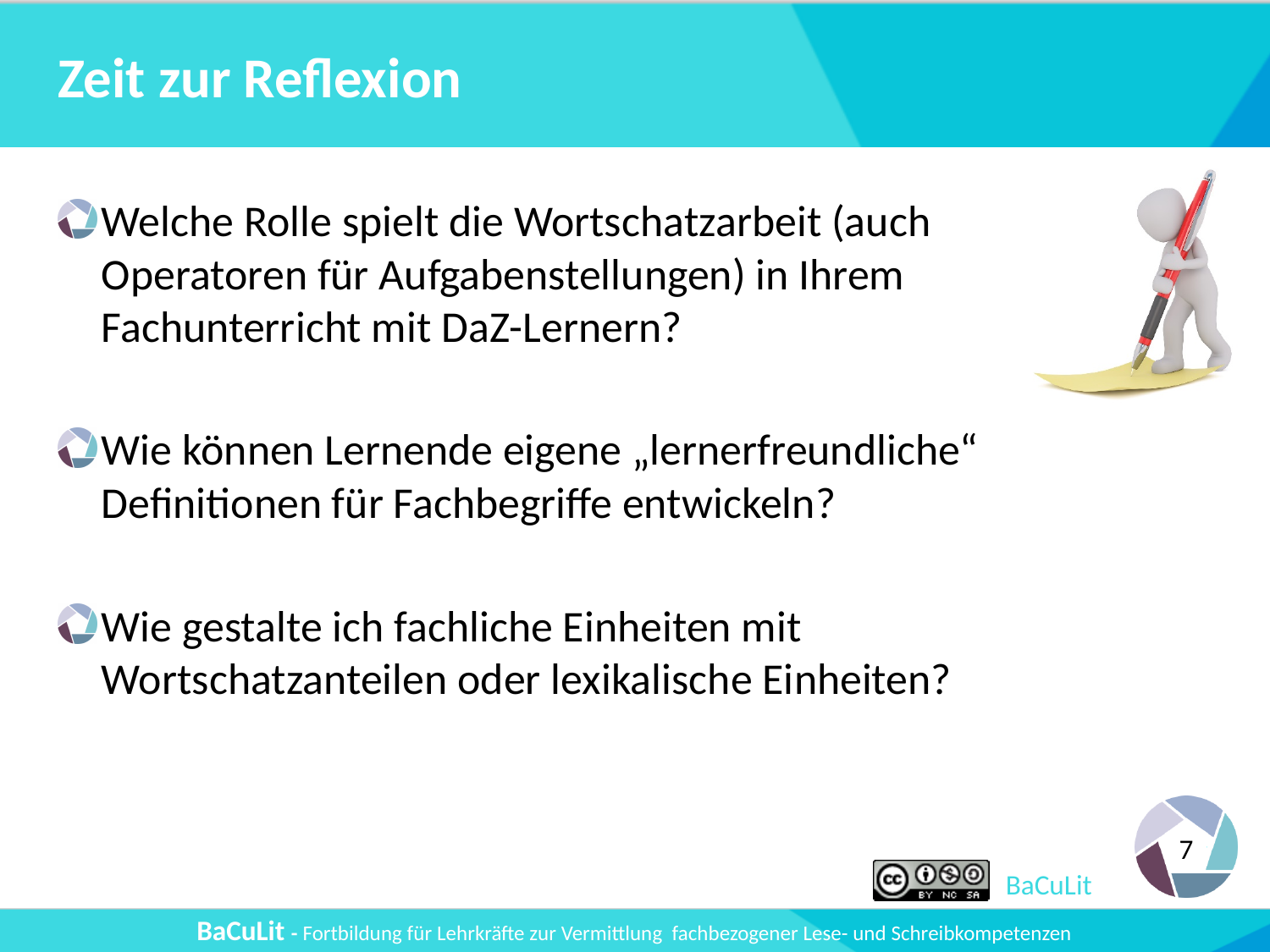

# Zeit zur Reflexion
Welche Rolle spielt die Wortschatzarbeit (auch Operatoren für Aufgabenstellungen) in Ihrem Fachunterricht mit DaZ-Lernern?

Wie können Lernende eigene „lernerfreundliche“ Definitionen für Fachbegriffe entwickeln?

Wie gestalte ich fachliche Einheiten mit Wortschatzanteilen oder lexikalische Einheiten?